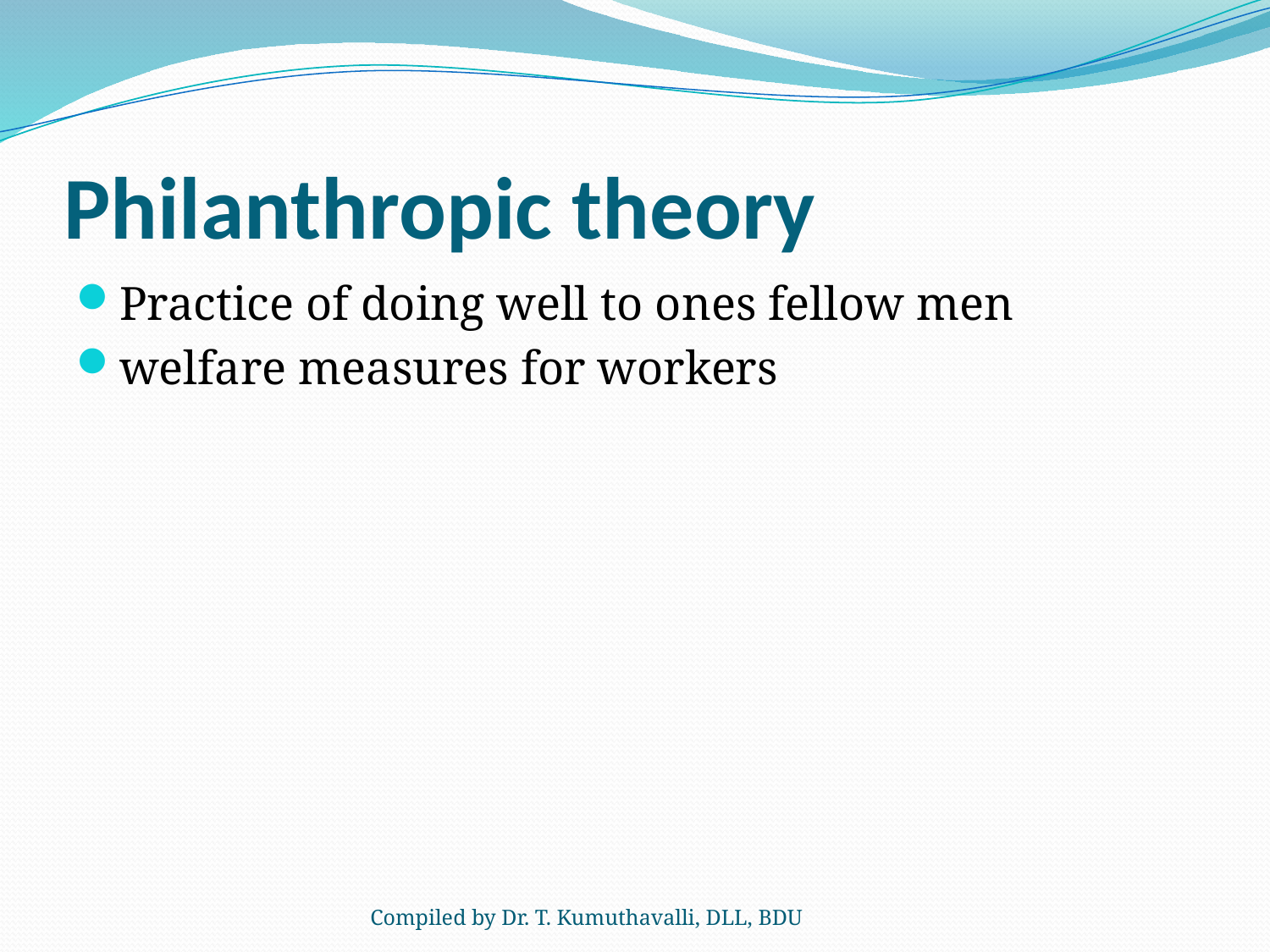

# Philanthropic theory
Practice of doing well to ones fellow men
welfare measures for workers
Compiled by Dr. T. Kumuthavalli, DLL, BDU